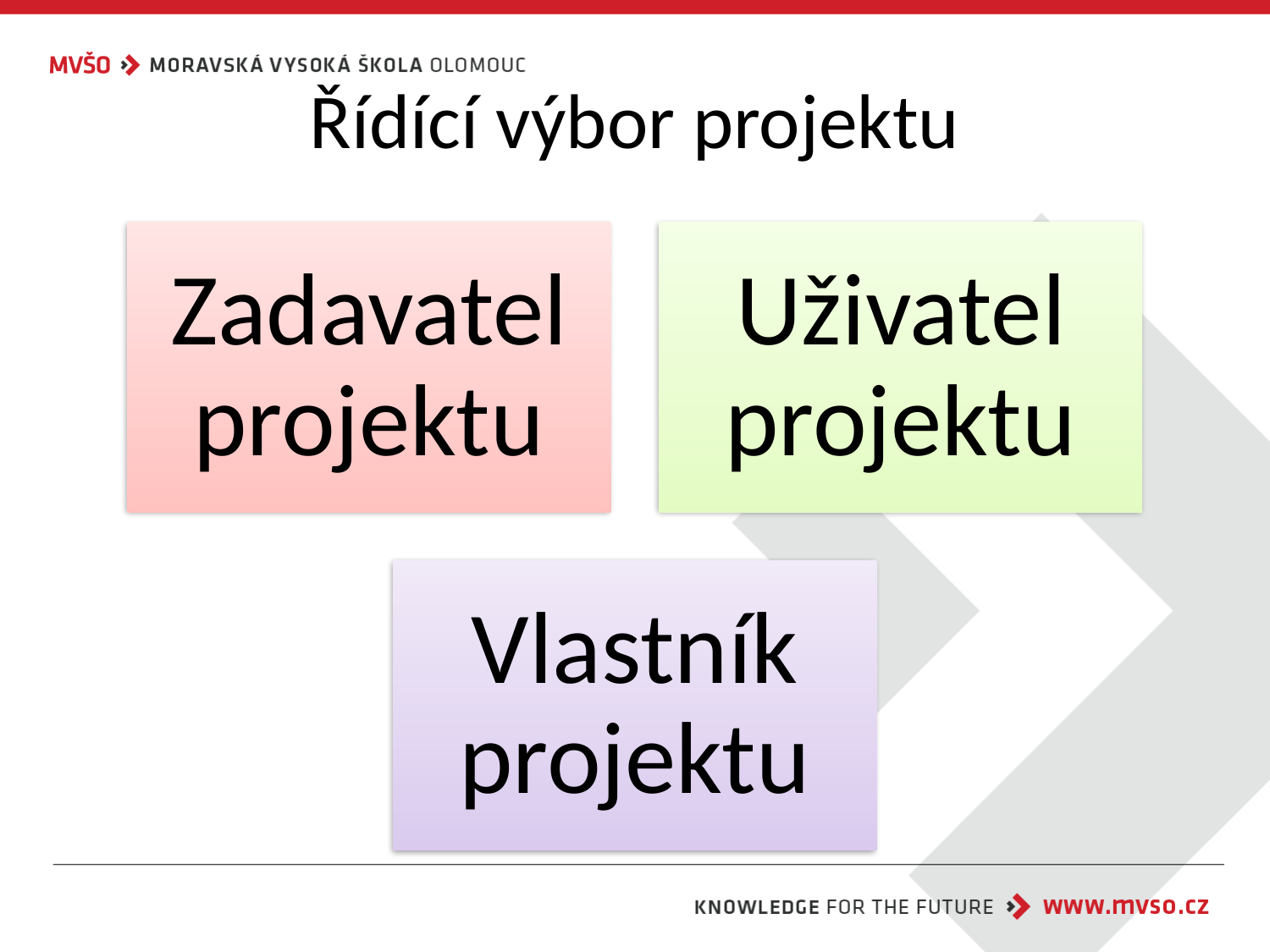

# Řídící výbor projektu
Zadavatel projektu
Uživatel projektu
Vlastník projektu